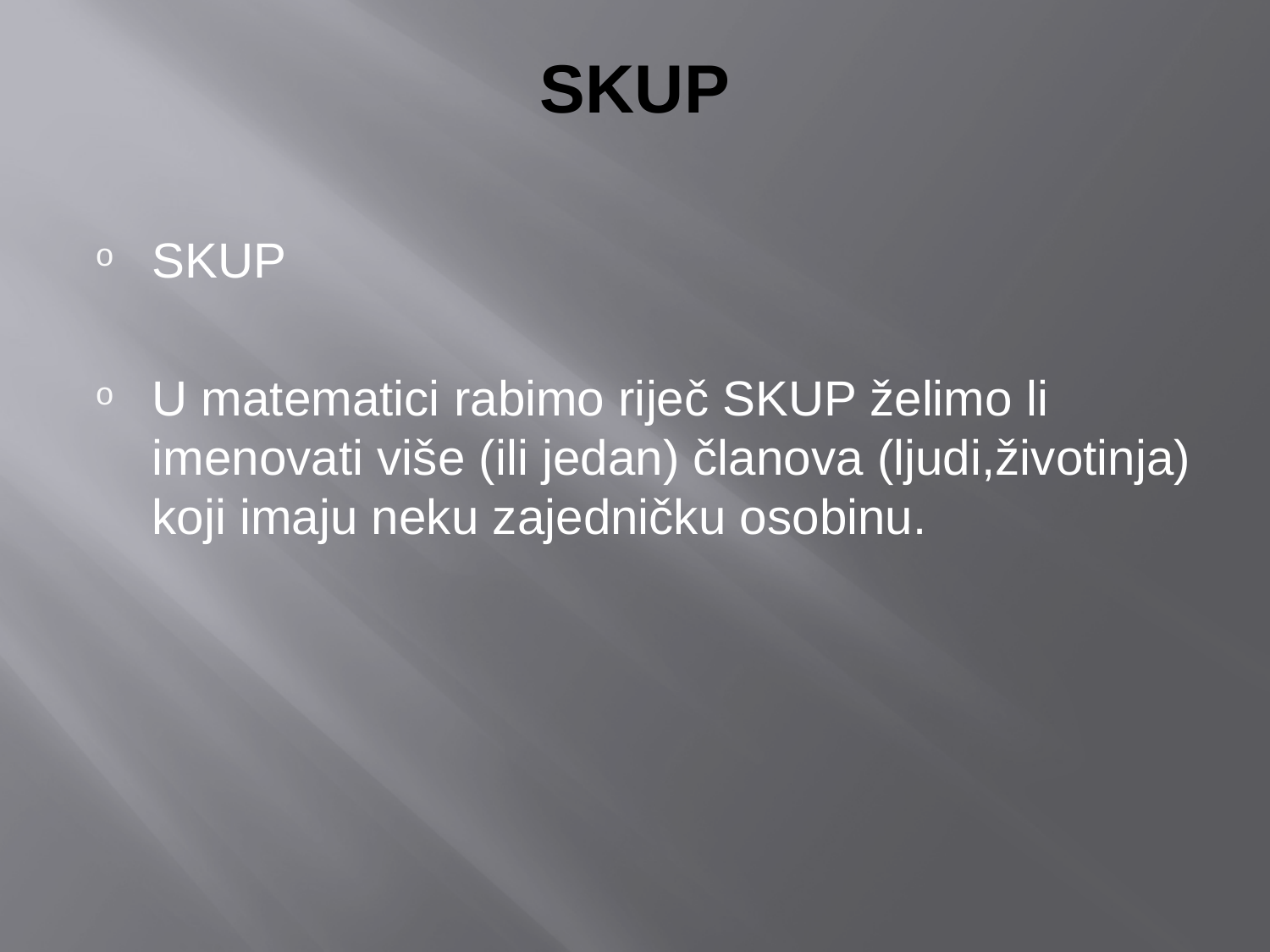

# SKUP
SKUP

U matematici rabimo riječ SKUP želimo li imenovati više (ili jedan) članova (ljudi,životinja) koji imaju neku zajedničku osobinu.